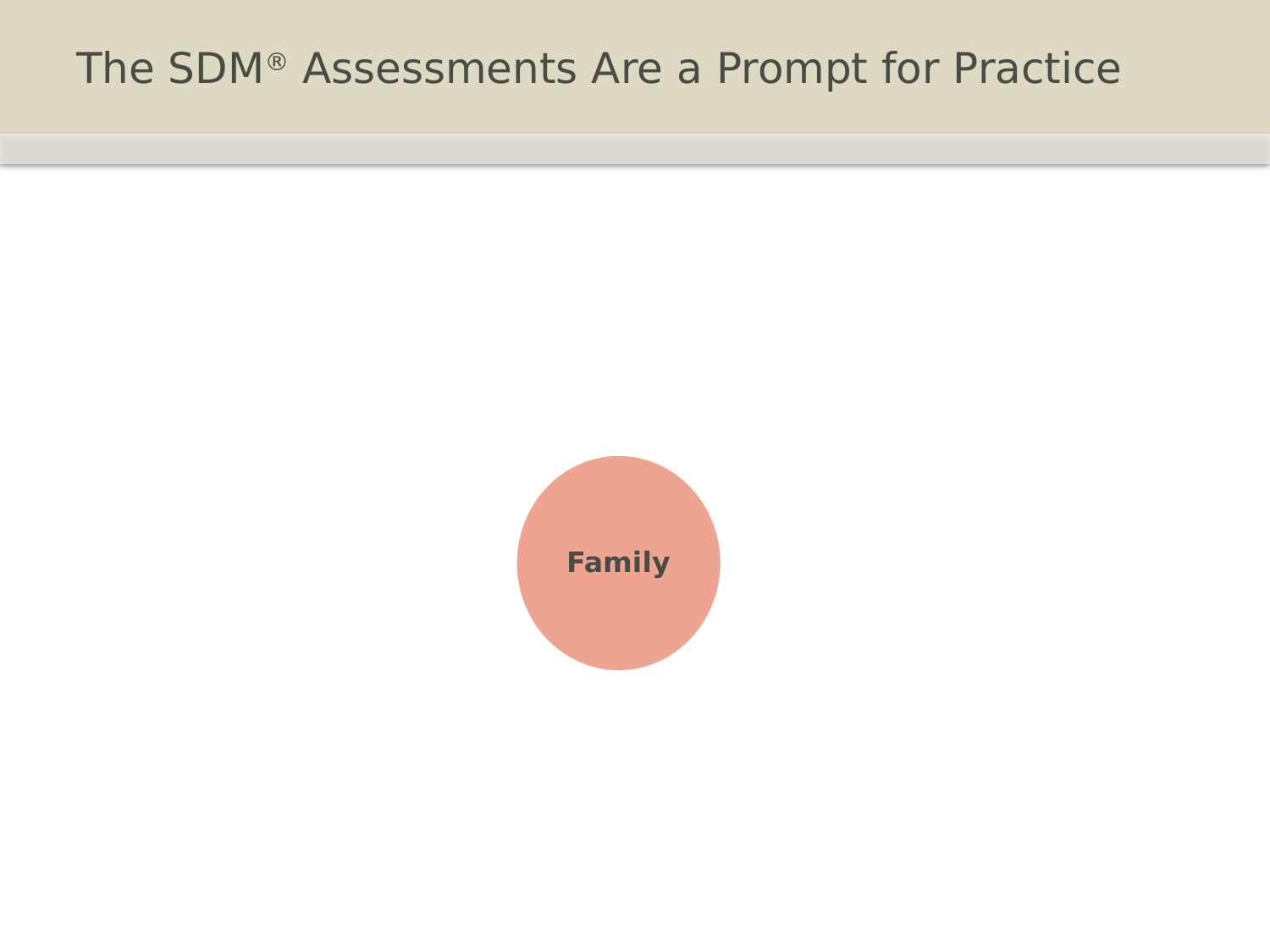

# The SDM® Assessments Are a Prompt for Practice
Family